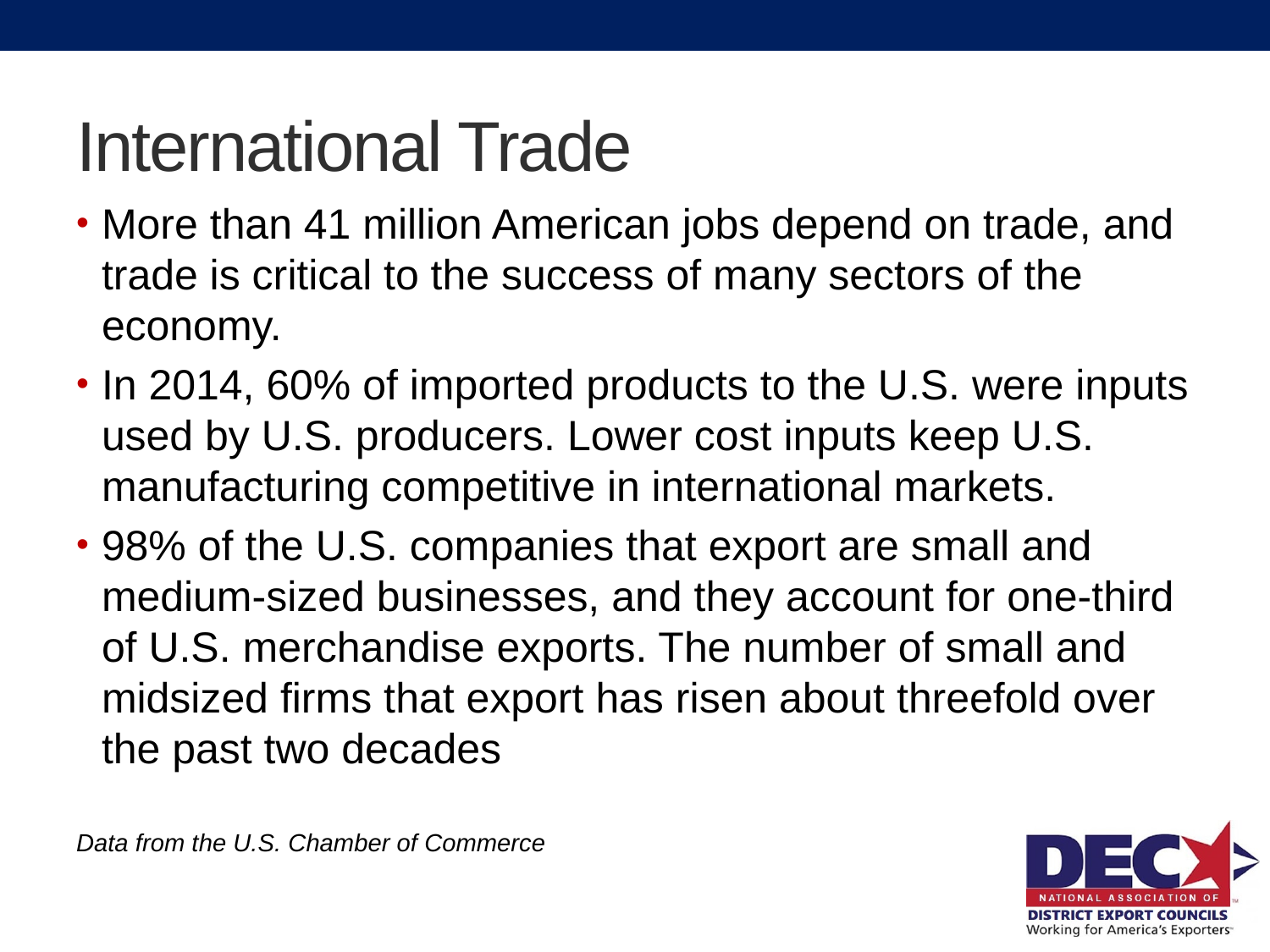

# International Trade
More than 41 million American jobs depend on trade, and trade is critical to the success of many sectors of the economy.
In 2014, 60% of imported products to the U.S. were inputs used by U.S. producers. Lower cost inputs keep U.S. manufacturing competitive in international markets.
98% of the U.S. companies that export are small and medium-sized businesses, and they account for one-third of U.S. merchandise exports. The number of small and midsized firms that export has risen about threefold over the past two decades

Data from the U.S. Chamber of Commerce